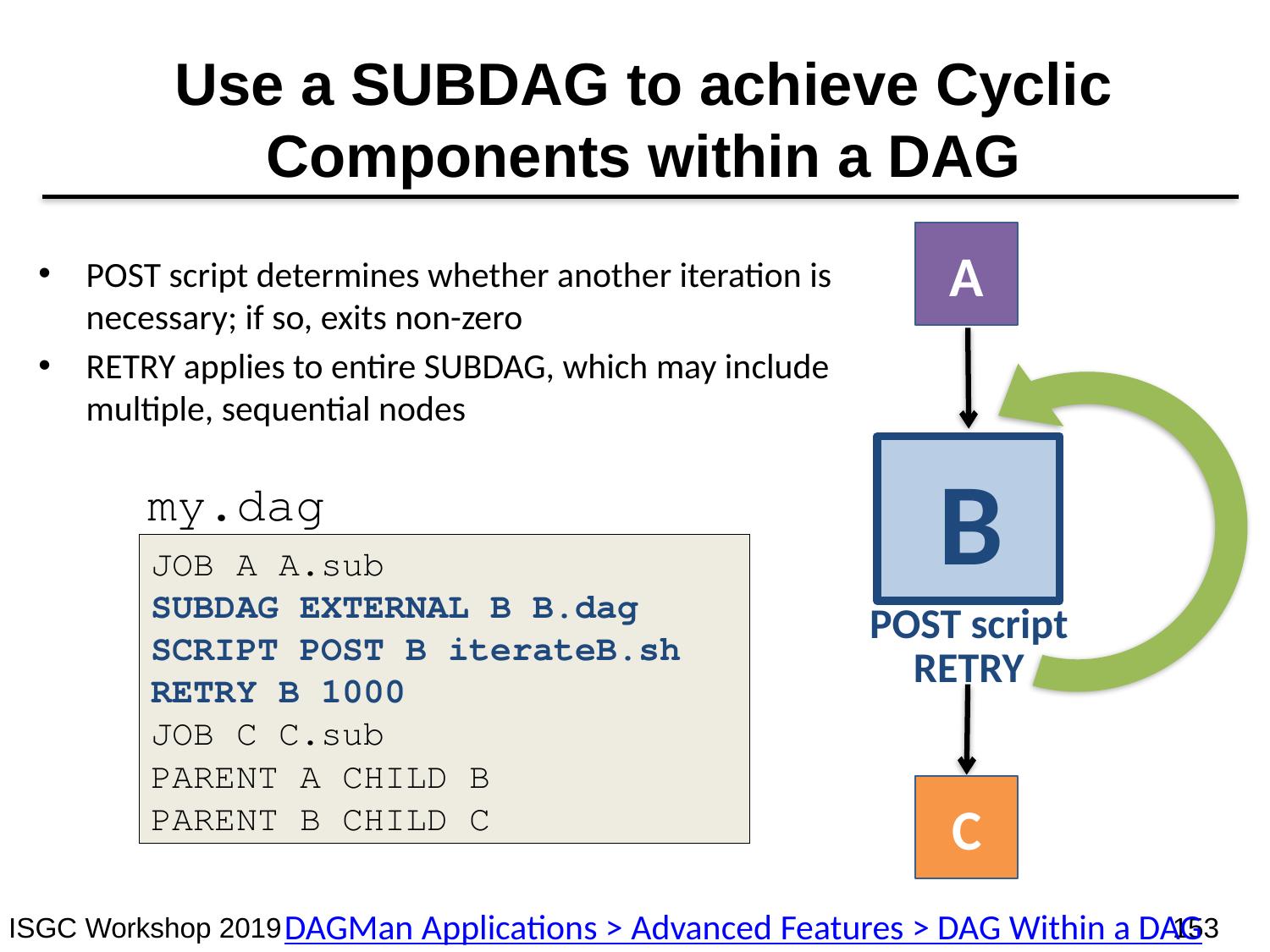

# Use a SUBDAG to achieve Cyclic Components within a DAG
A
POST script determines whether another iteration is necessary; if so, exits non-zero
RETRY applies to entire SUBDAG, which may include multiple, sequential nodes

my.dag
B
JOB A A.sub
SUBDAG EXTERNAL B B.dag
SCRIPT POST B iterateB.sh
RETRY B 1000
JOB C C.sub
PARENT A CHILD B
PARENT B CHILD C
POST script
RETRY
C
DAGMan Applications > Advanced Features > DAG Within a DAG